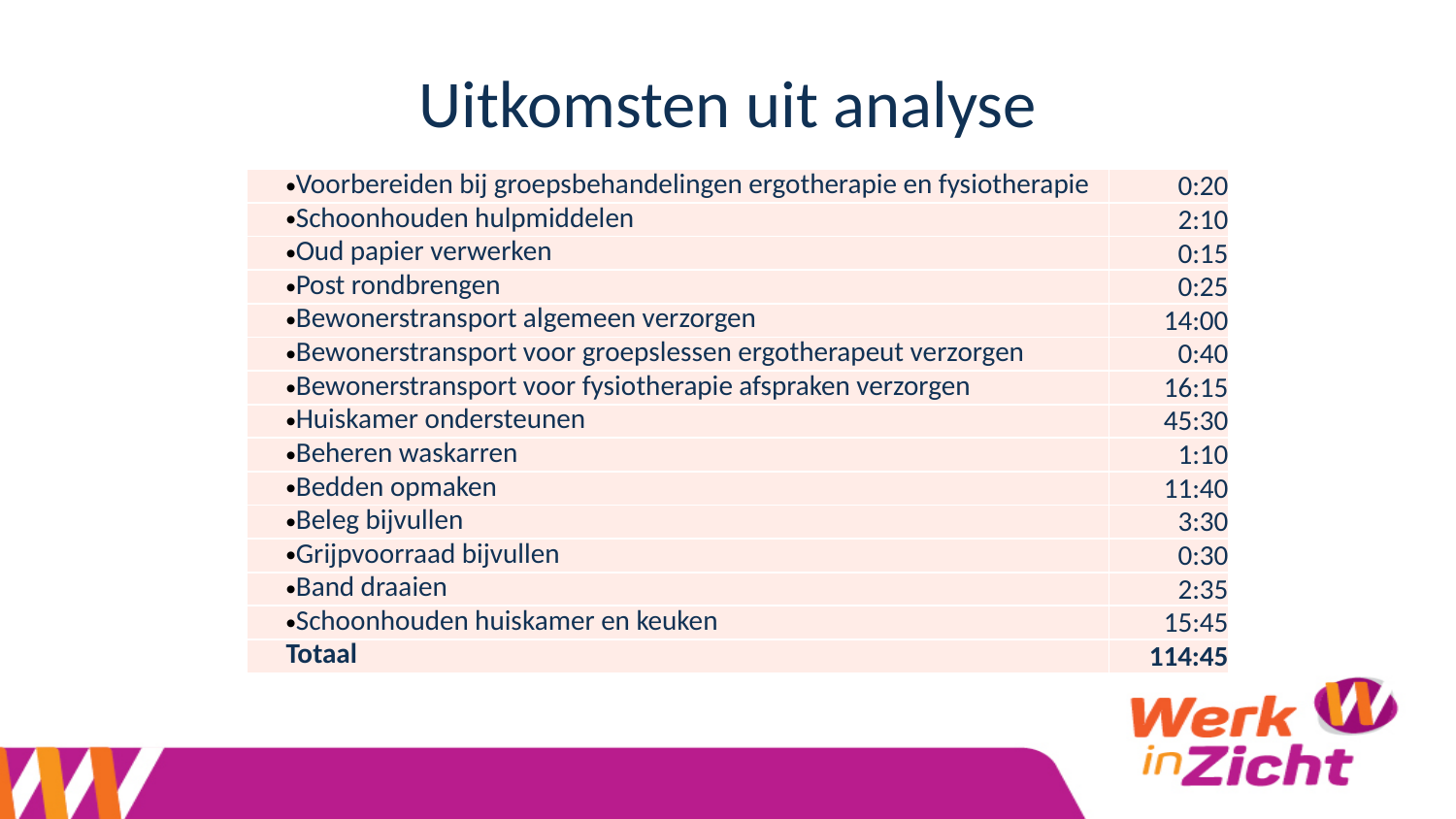

# Uitkomsten uit analyse
| Voorbereiden bij groepsbehandelingen ergotherapie en fysiotherapie | 0:20 |
| --- | --- |
| Schoonhouden hulpmiddelen | 2:10 |
| Oud papier verwerken | 0:15 |
| Post rondbrengen | 0:25 |
| Bewonerstransport algemeen verzorgen | 14:00 |
| Bewonerstransport voor groepslessen ergotherapeut verzorgen | 0:40 |
| Bewonerstransport voor fysiotherapie afspraken verzorgen | 16:15 |
| Huiskamer ondersteunen | 45:30 |
| Beheren waskarren | 1:10 |
| Bedden opmaken | 11:40 |
| Beleg bijvullen | 3:30 |
| Grijpvoorraad bijvullen | 0:30 |
| Band draaien | 2:35 |
| Schoonhouden huiskamer en keuken | 15:45 |
| Totaal | 114:45 |